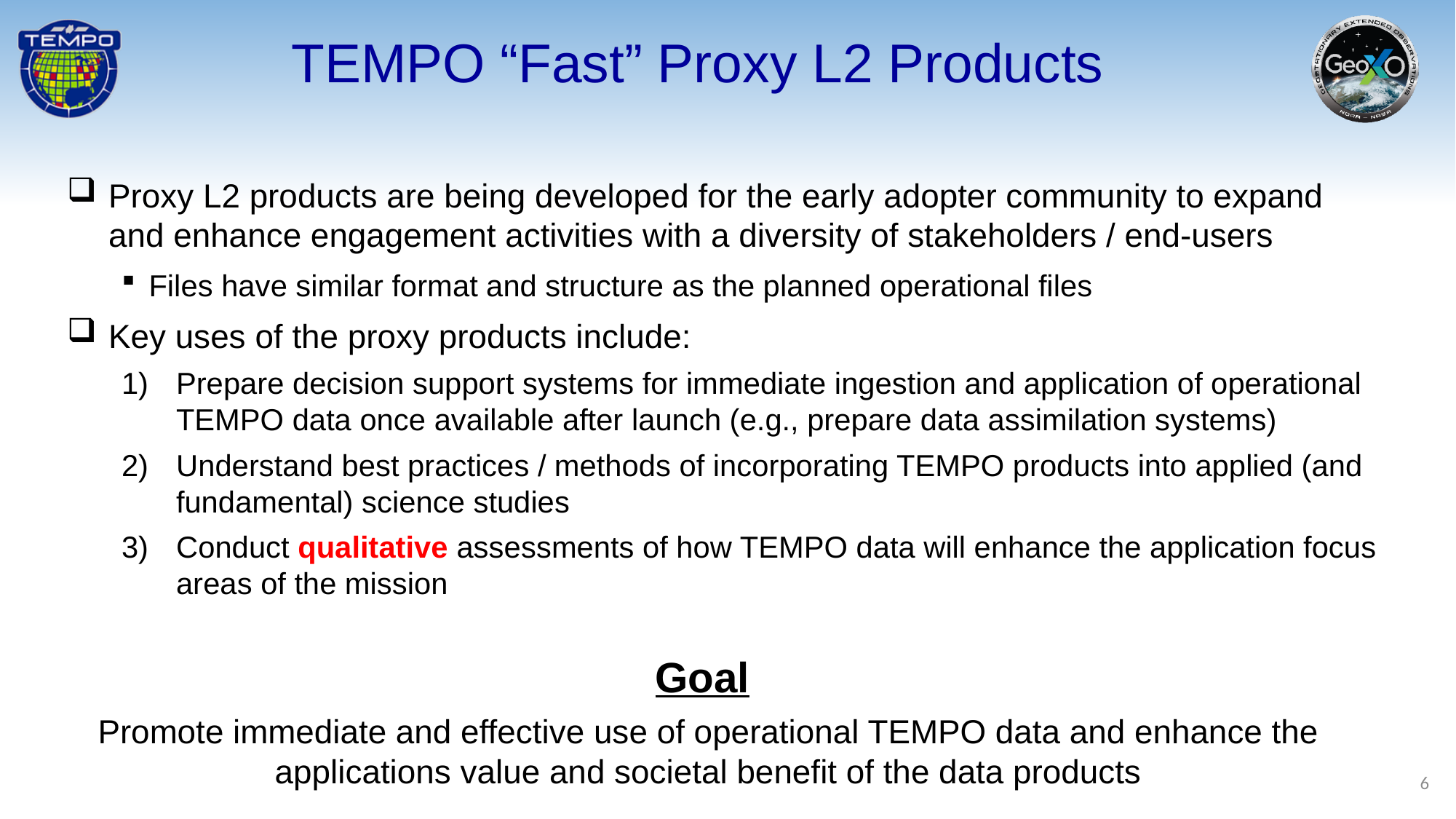

TEMPO “Fast” Proxy L2 Products

Proxy L2 products are being developed for the early adopter community to expand and enhance engagement activities with a diversity of stakeholders / end-users
Files have similar format and structure as the planned operational files
Key uses of the proxy products include:
Prepare decision support systems for immediate ingestion and application of operational TEMPO data once available after launch (e.g., prepare data assimilation systems)
Understand best practices / methods of incorporating TEMPO products into applied (and fundamental) science studies
Conduct qualitative assessments of how TEMPO data will enhance the application focus areas of the mission
Goal
Promote immediate and effective use of operational TEMPO data and enhance the applications value and societal benefit of the data products
6